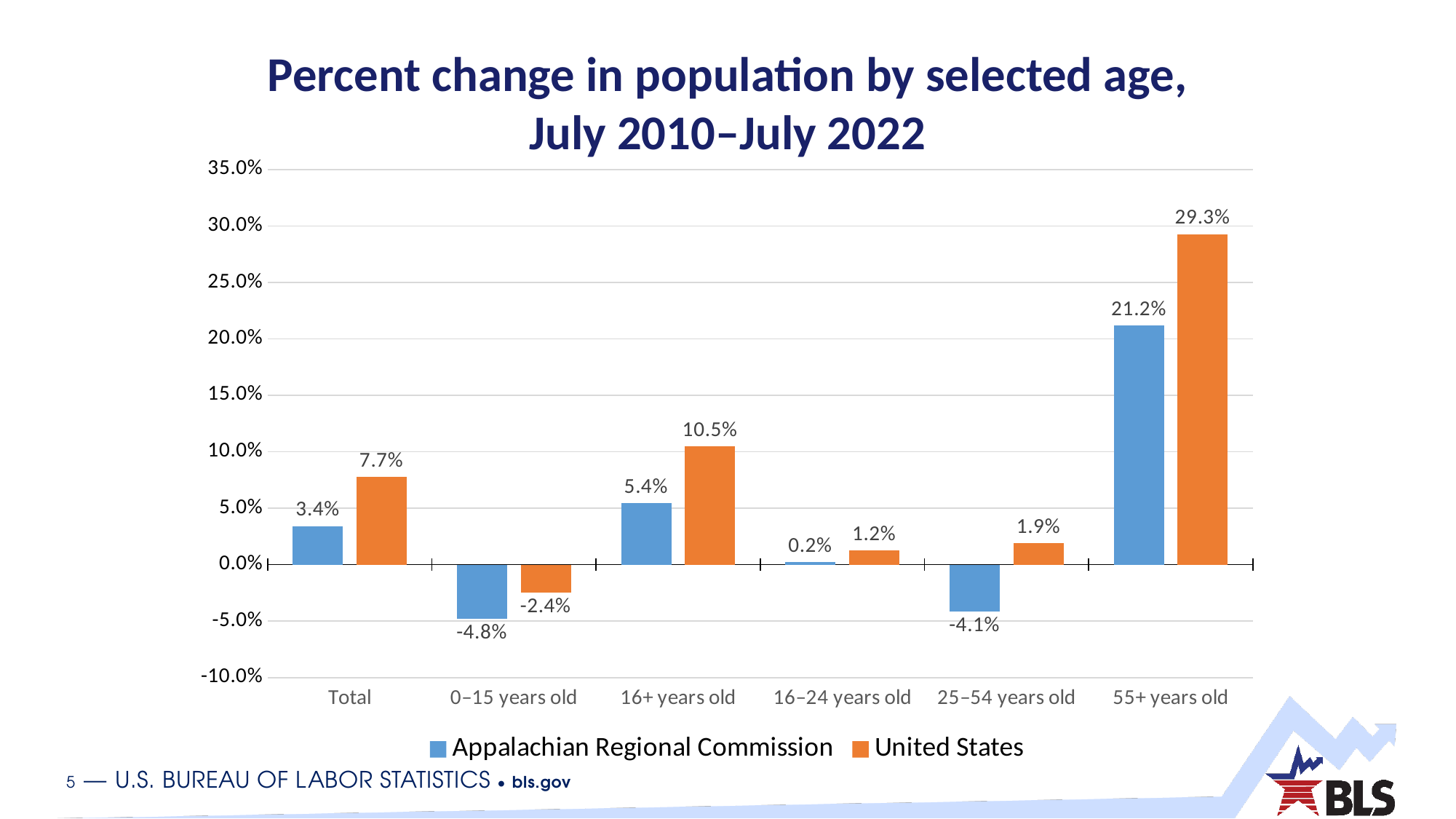

# Percent change in population by selected age, July 2010–July 2022

### Chart

| Category | Appalachian Regional Commission | United States |
|---|---|---|
| Total | 0.034161586 | 0.077459785 |
| 0–15 years old | -0.047767724 | -0.024442953 |
| 16+ years old | 0.054287077 | 0.104798881 |
| 16–24 years old | 0.002394158 | 0.012460371 |
| 25–54 years old | -0.041420147 | 0.019256621 |
| 55+ years old | 0.211599811 | 0.292762333 |